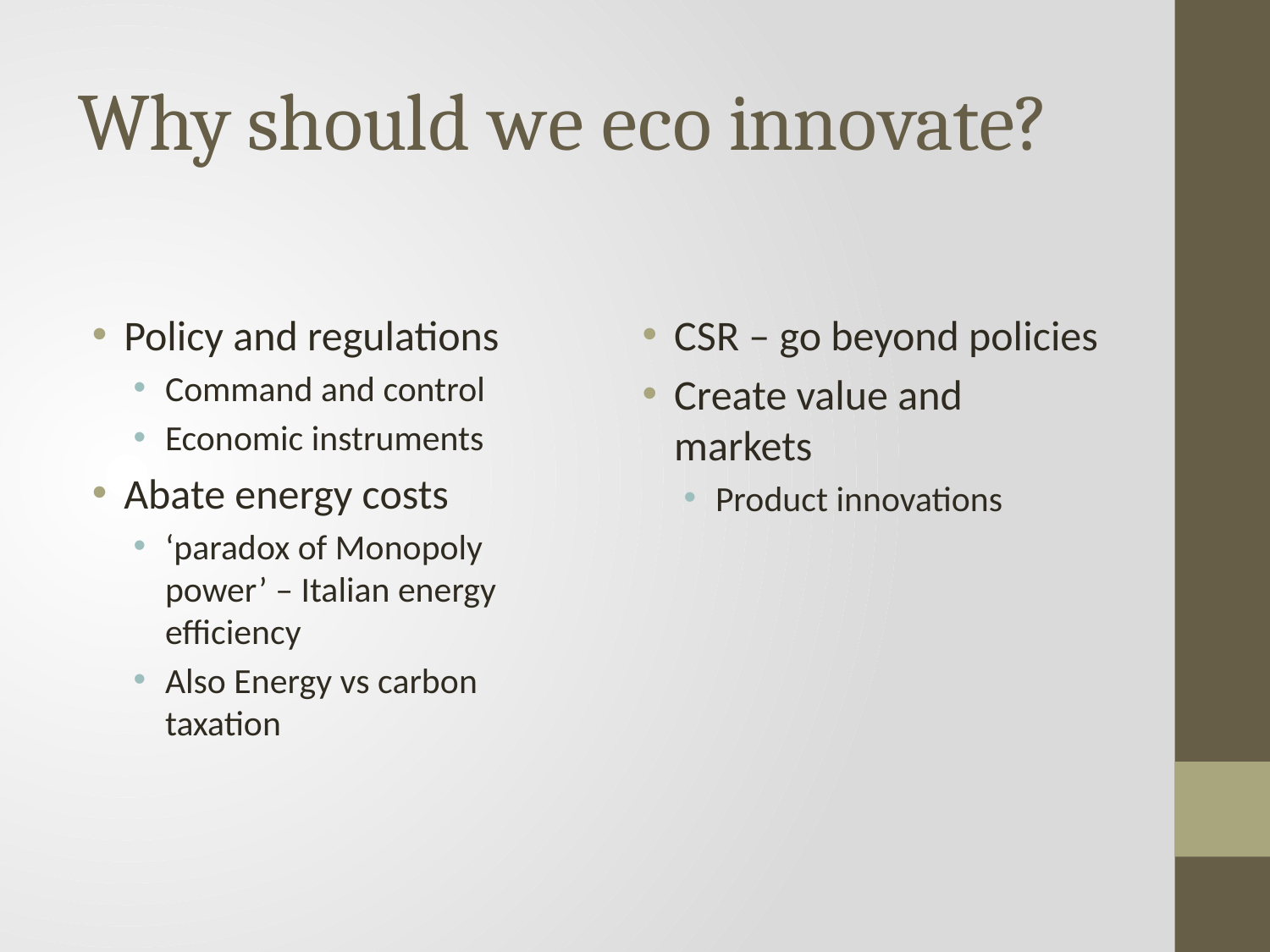

# Why should we eco innovate?

Policy and regulations
Command and control
Economic instruments
Abate energy costs
‘paradox of Monopoly power’ – Italian energy efficiency
Also Energy vs carbon taxation
CSR – go beyond policies
Create value and markets
Product innovations